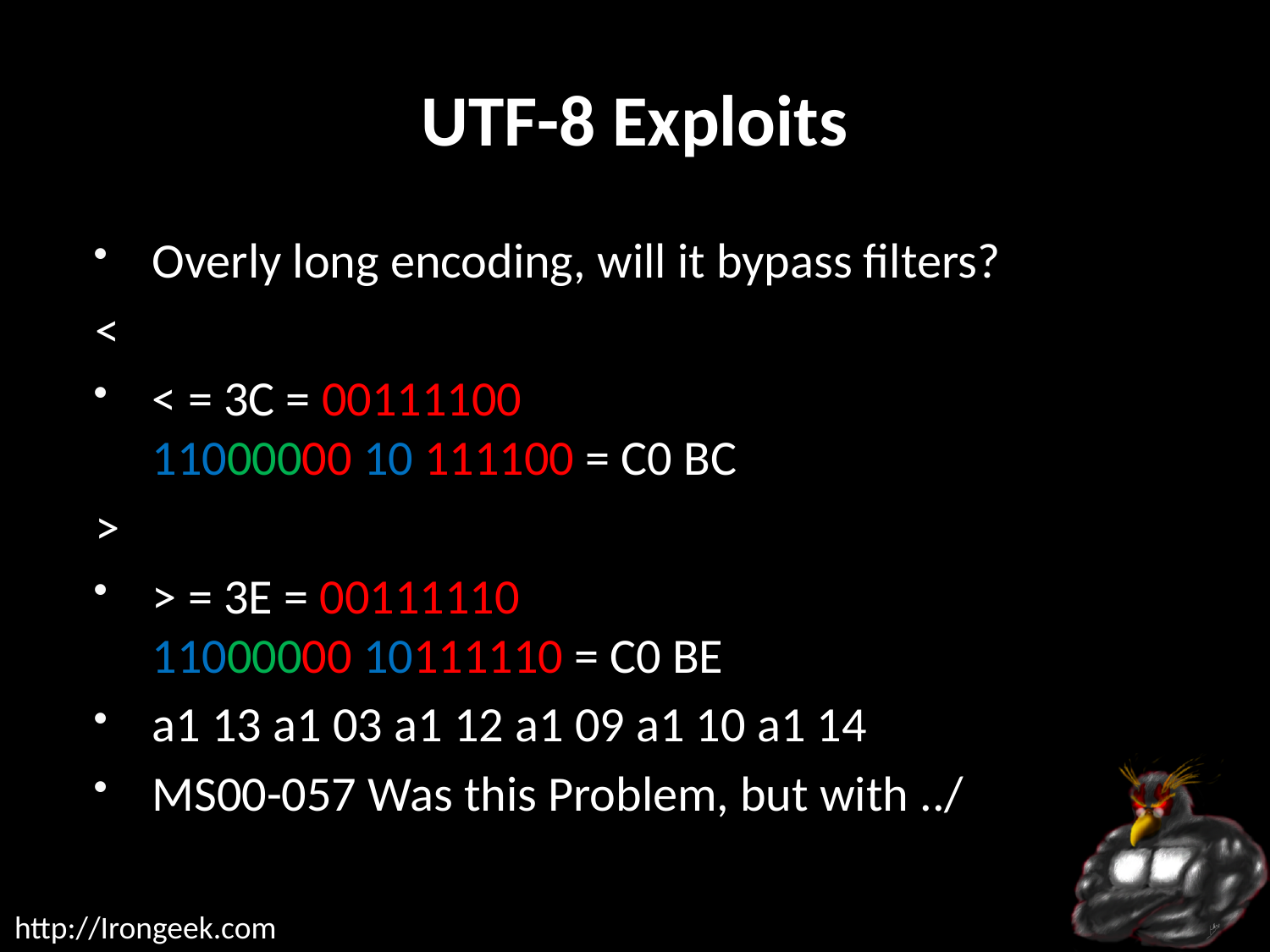

# UTF-8 Exploits
Overly long encoding, will it bypass filters?
<
< = 3C = 00111100
11000000 10 111100 = C0 BC
>
> = 3E = 00111110
11000000 10111110 = C0 BE
a1 13 a1 03 a1 12 a1 09 a1 10 a1 14
MS00-057 Was this Problem, but with ../